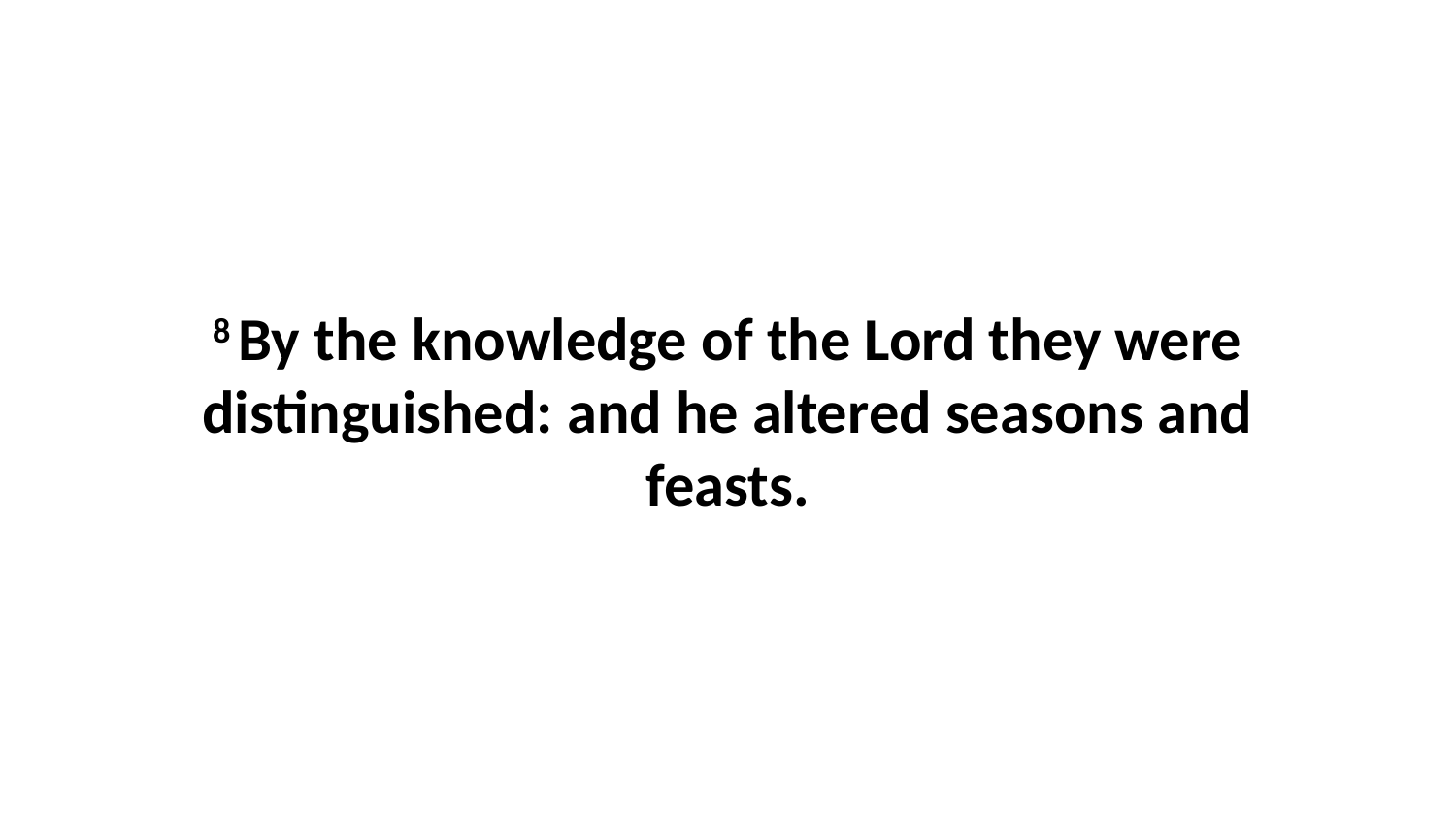

8 By the knowledge of the Lord they were distinguished: and he altered seasons and feasts.